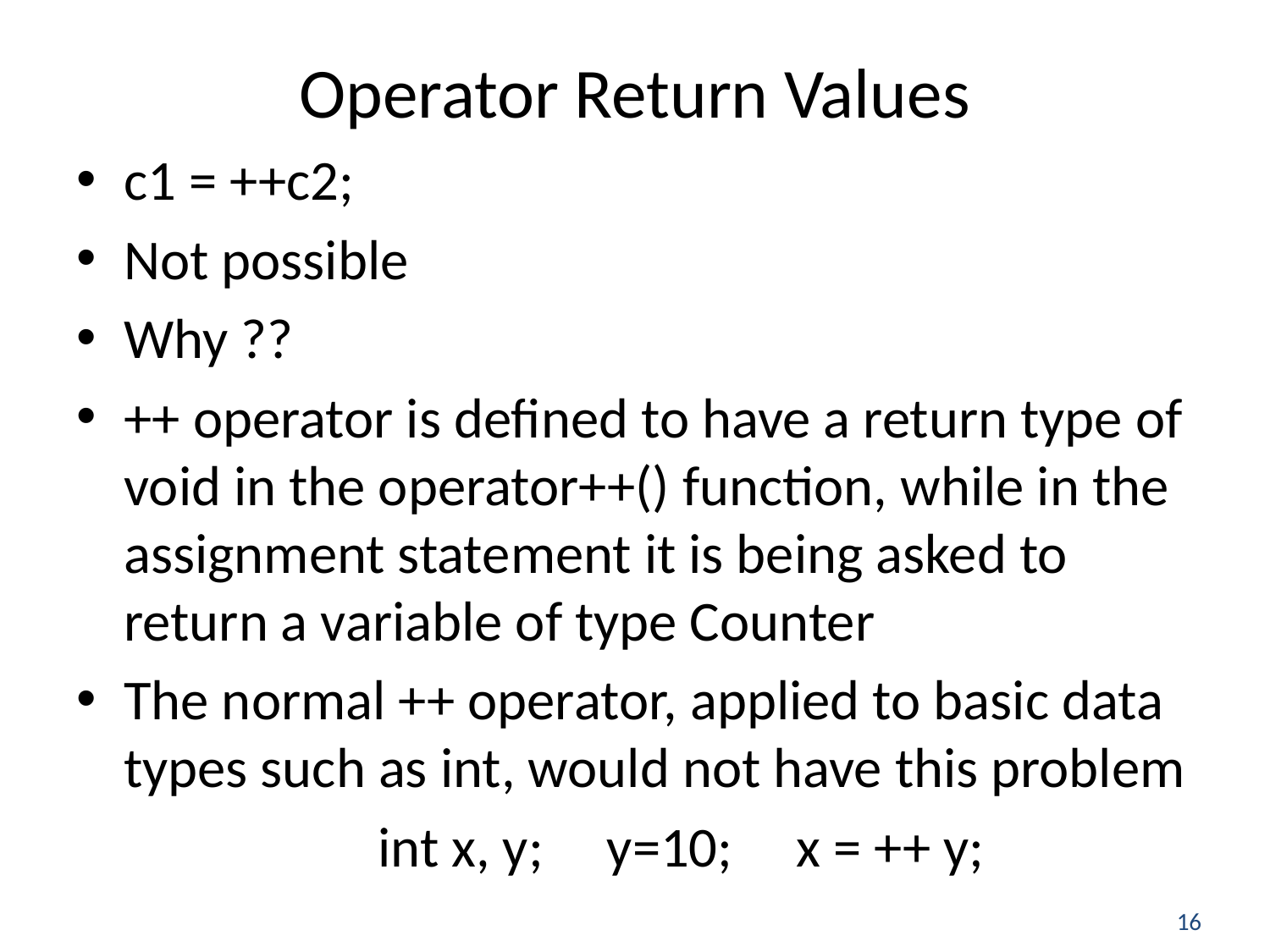

# Operator Return Values
c1 = ++c2;
Not possible
Why ??
++ operator is defined to have a return type of void in the operator++() function, while in the assignment statement it is being asked to return a variable of type Counter
The normal ++ operator, applied to basic data types such as int, would not have this problem
			int x, y;     y=10;     x = ++ y;